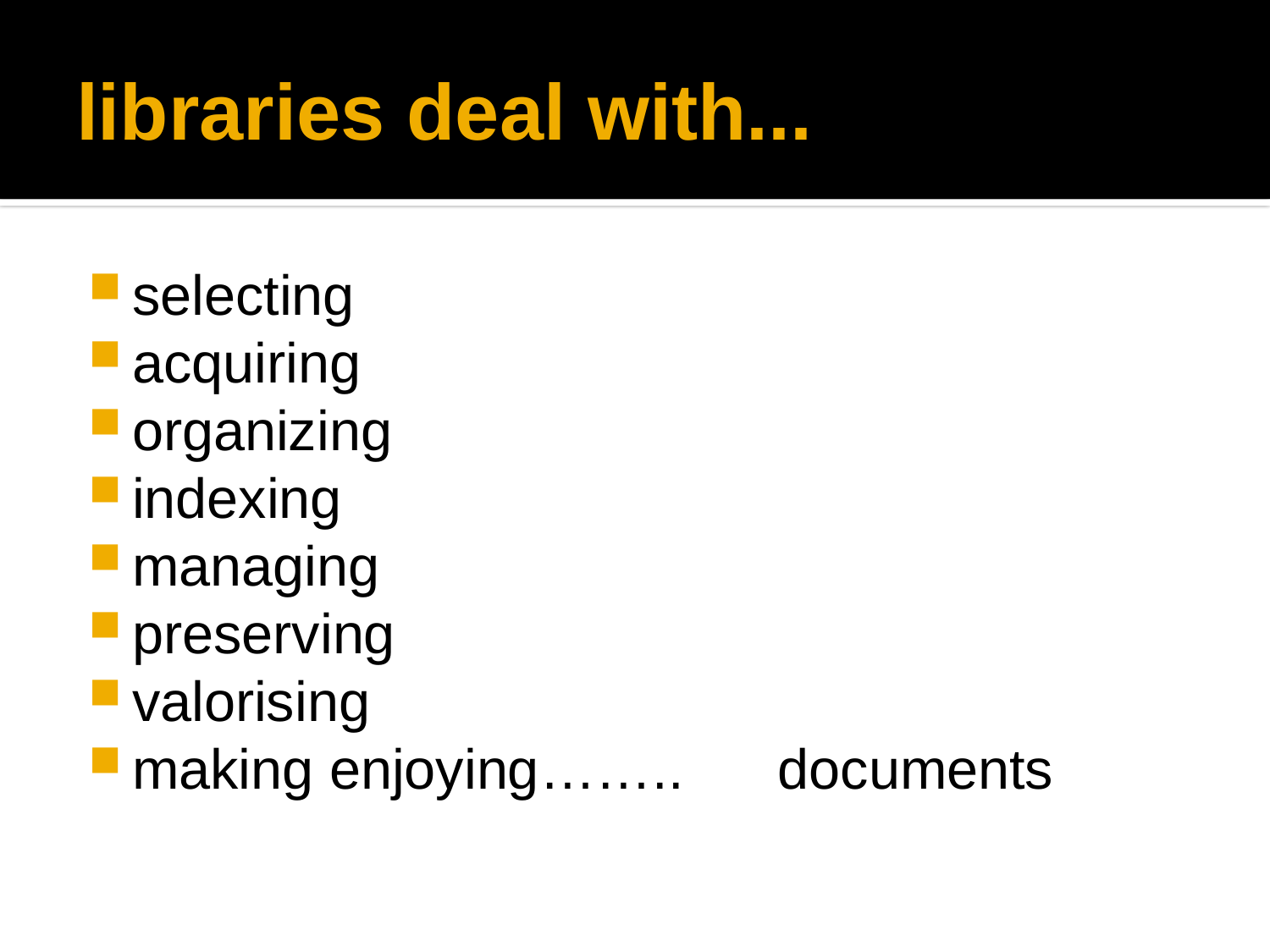

# libraries deal with...
selecting
acquiring
organizing
indexing
managing
preserving
valorising
making enjoying……..      documents